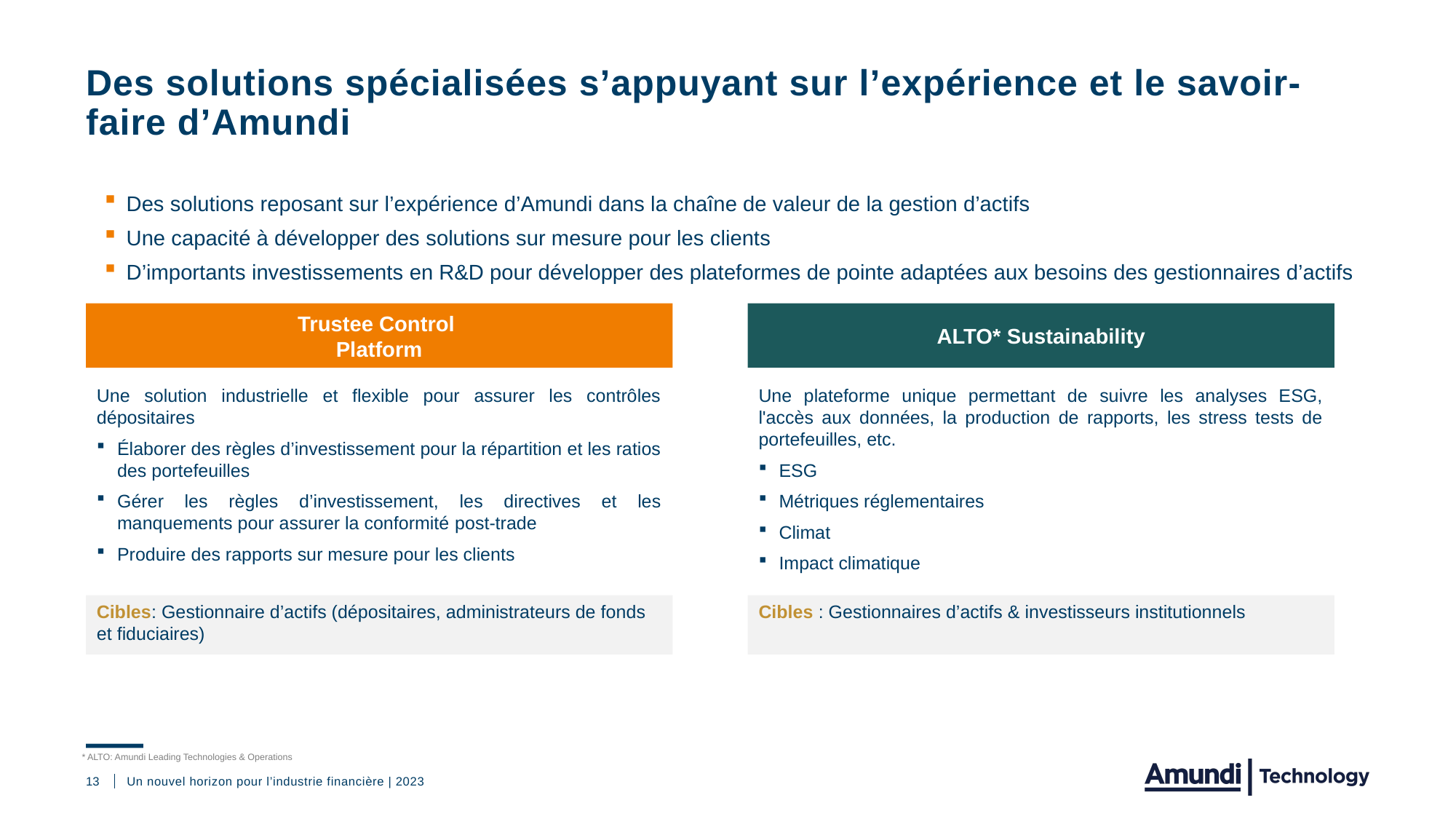

# Des solutions spécialisées s’appuyant sur l’expérience et le savoir-faire d’Amundi
Des solutions reposant sur l’expérience d’Amundi dans la chaîne de valeur de la gestion d’actifs
Une capacité à développer des solutions sur mesure pour les clients
D’importants investissements en R&D pour développer des plateformes de pointe adaptées aux besoins des gestionnaires d’actifs
Trustee Control
Platform
ALTO* Sustainability
Une solution industrielle et flexible pour assurer les contrôles dépositaires
Élaborer des règles d’investissement pour la répartition et les ratios des portefeuilles
Gérer les règles d’investissement, les directives et les manquements pour assurer la conformité post-trade
Produire des rapports sur mesure pour les clients
Une plateforme unique permettant de suivre les analyses ESG, l'accès aux données, la production de rapports, les stress tests de portefeuilles, etc.
ESG
Métriques réglementaires
Climat
Impact climatique
Cibles: Gestionnaire d’actifs (dépositaires, administrateurs de fonds et fiduciaires)
Cibles : Gestionnaires d’actifs & investisseurs institutionnels
* ALTO: Amundi Leading Technologies & Operations
13
Un nouvel horizon pour l’industrie financière | 2023